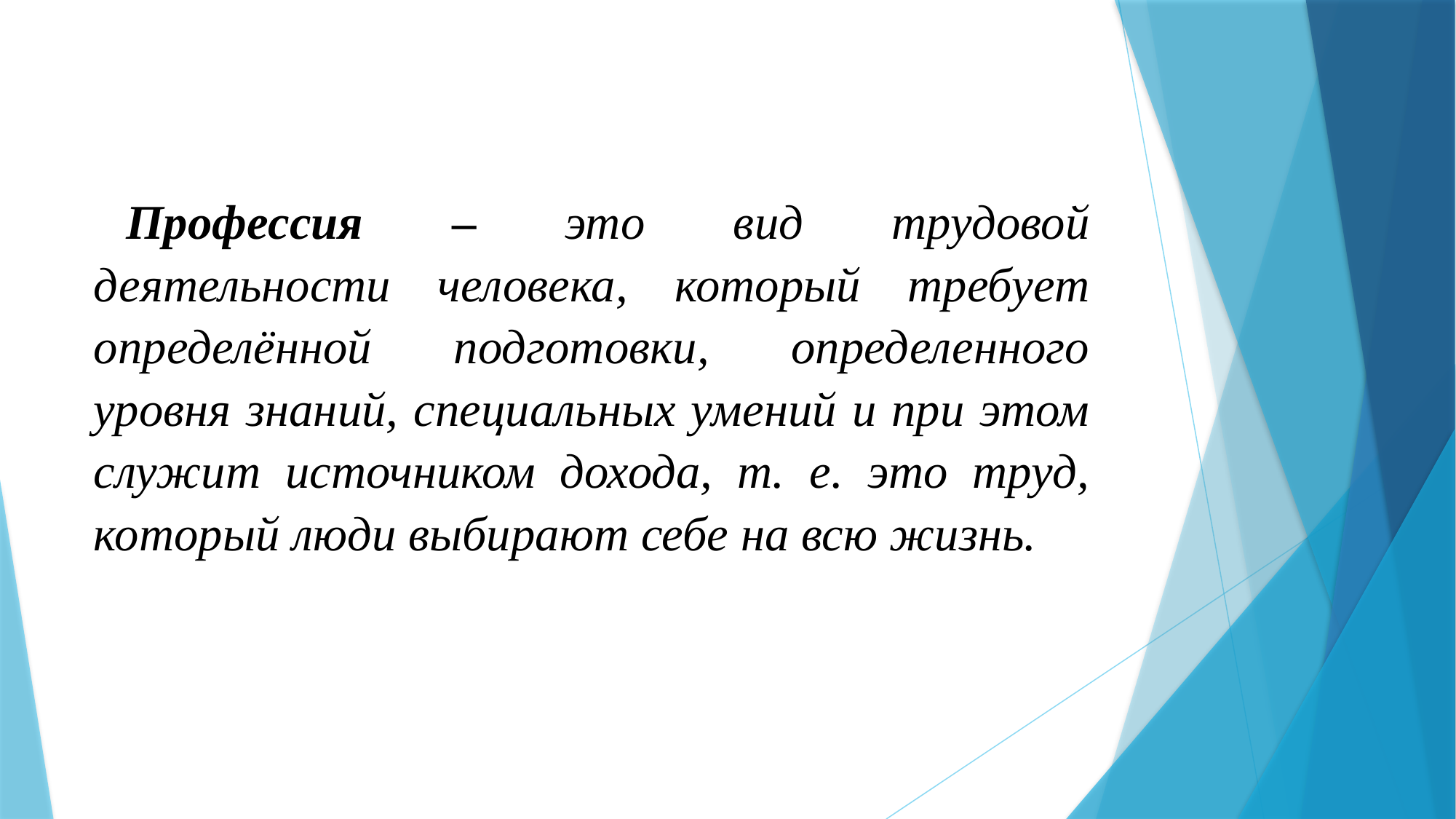

Профессия – это вид трудовой деятельности человека, который требует определённой подготовки, определенного уровня знаний, специальных умений и при этом служит источником дохода, т. е. это труд, который люди выбирают себе на всю жизнь.